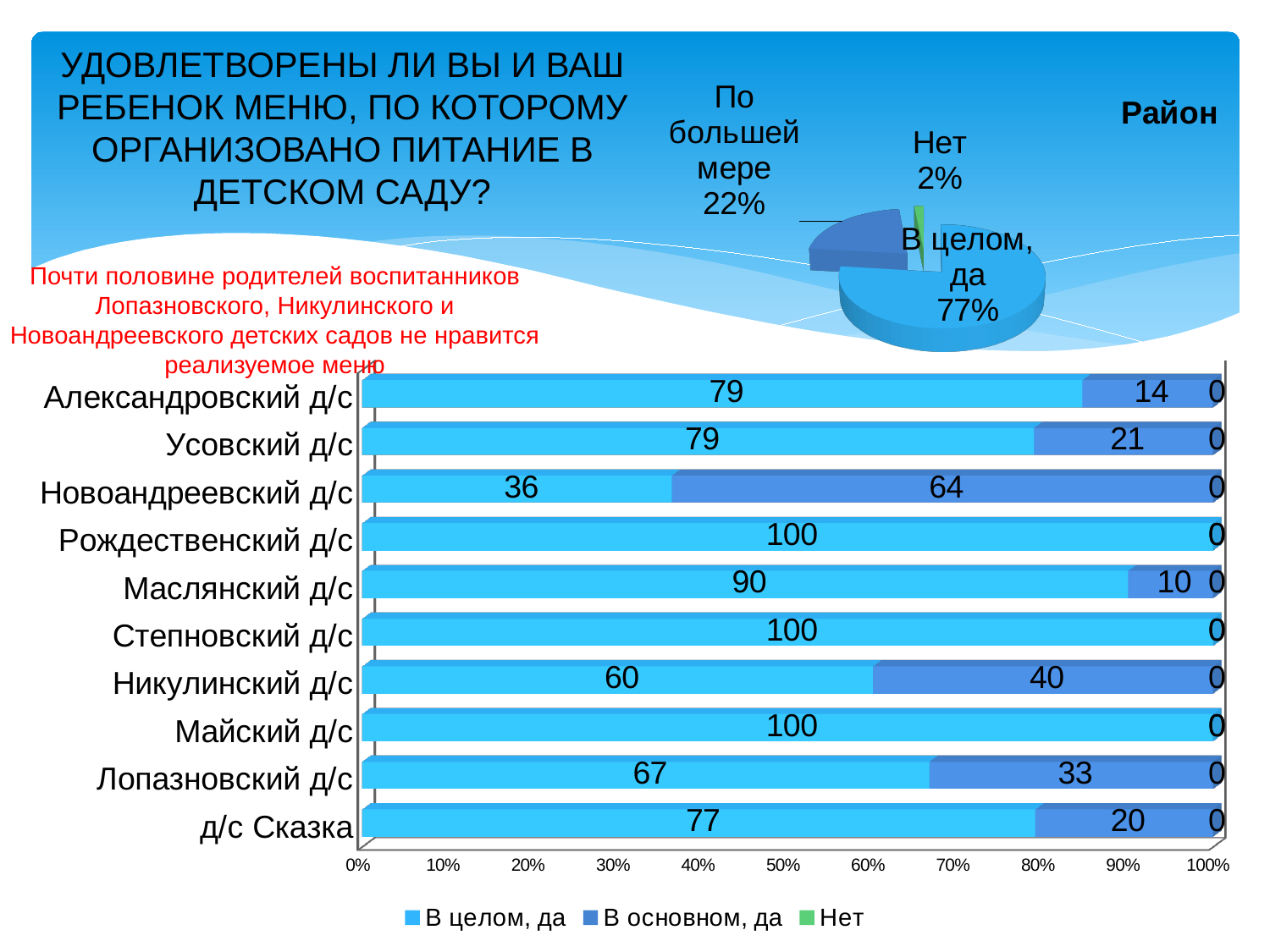

УДОВЛЕТВОРЕНЫ ЛИ ВЫ И ВАШ РЕБЕНОК МЕНЮ, ПО КОТОРОМУ ОРГАНИЗОВАНО ПИТАНИЕ В ДЕТСКОМ САДУ?

[unsupported chart]

Почти половине родителей воспитанников Лопазновского, Никулинского и Новоандреевского детских садов не нравится реализуемое меню

[unsupported chart]